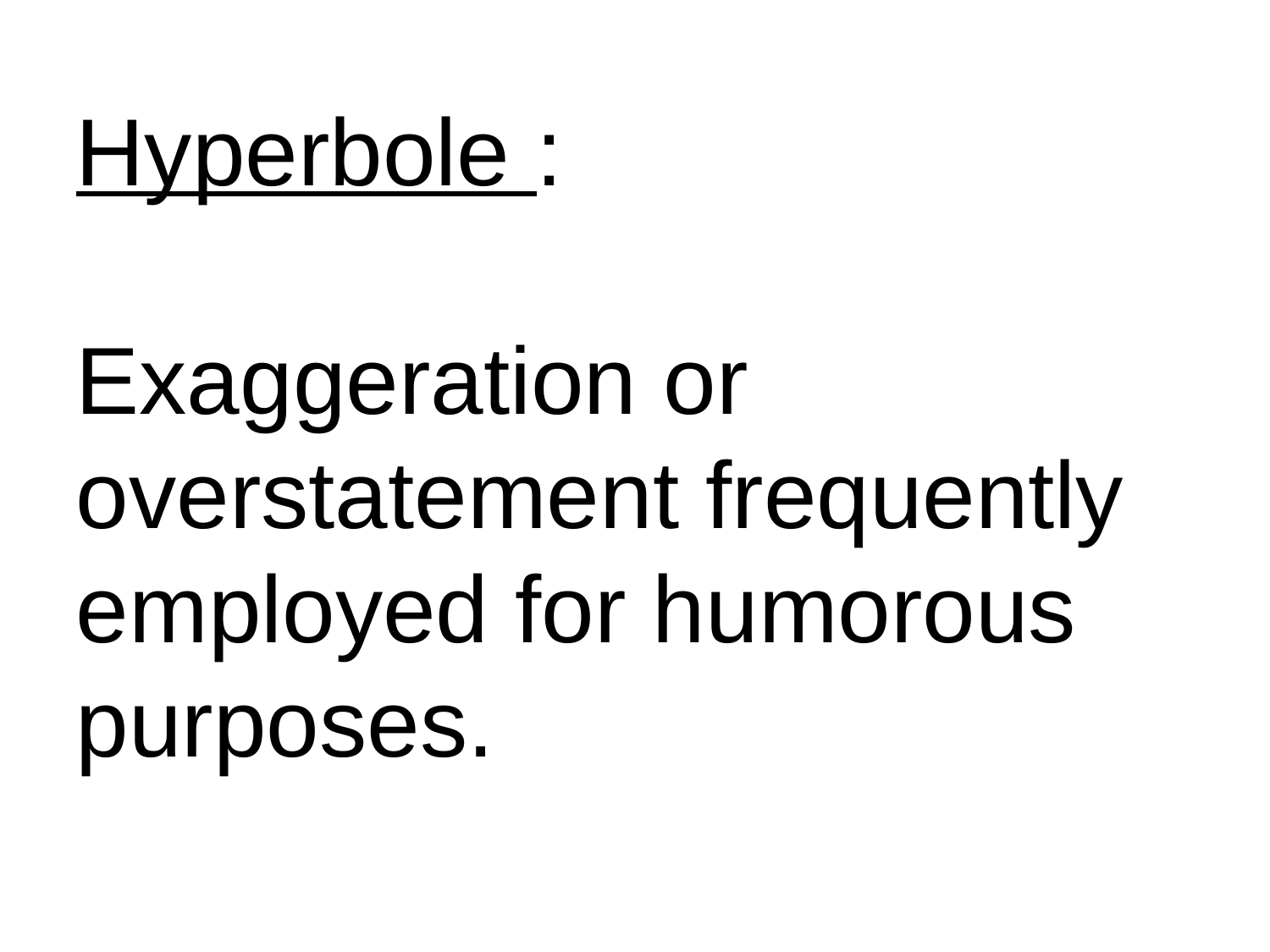

Hyperbole :

Exaggeration or overstatement frequently employed for humorous purposes.